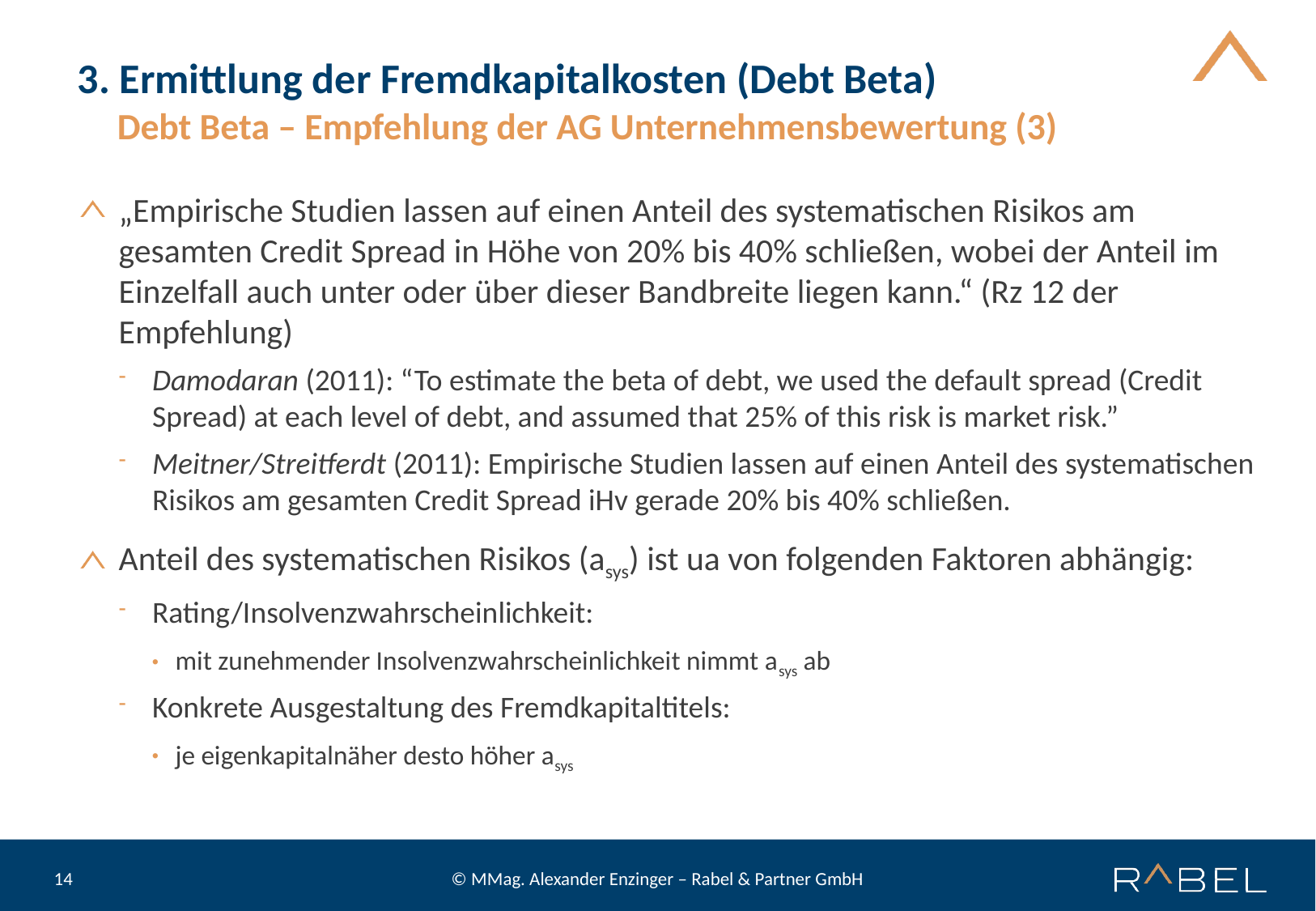

# 3. Ermittlung der Fremdkapitalkosten (Debt Beta)
Debt Beta – Empfehlung der AG Unternehmensbewertung (3)
„Empirische Studien lassen auf einen Anteil des systematischen Risikos am gesamten Credit Spread in Höhe von 20% bis 40% schließen, wobei der Anteil im Einzelfall auch unter oder über dieser Bandbreite liegen kann.“ (Rz 12 der Empfehlung)
Damodaran (2011): “To estimate the beta of debt, we used the default spread (Credit Spread) at each level of debt, and assumed that 25% of this risk is market risk.”
Meitner/Streitferdt (2011): Empirische Studien lassen auf einen Anteil des systematischen Risikos am gesamten Credit Spread iHv gerade 20% bis 40% schließen.
Anteil des systematischen Risikos (asys) ist ua von folgenden Faktoren abhängig:
Rating/Insolvenzwahrscheinlichkeit:
mit zunehmender Insolvenzwahrscheinlichkeit nimmt asys ab
Konkrete Ausgestaltung des Fremdkapitaltitels:
je eigenkapitalnäher desto höher asys

© MMag. Alexander Enzinger – Rabel & Partner GmbH
14